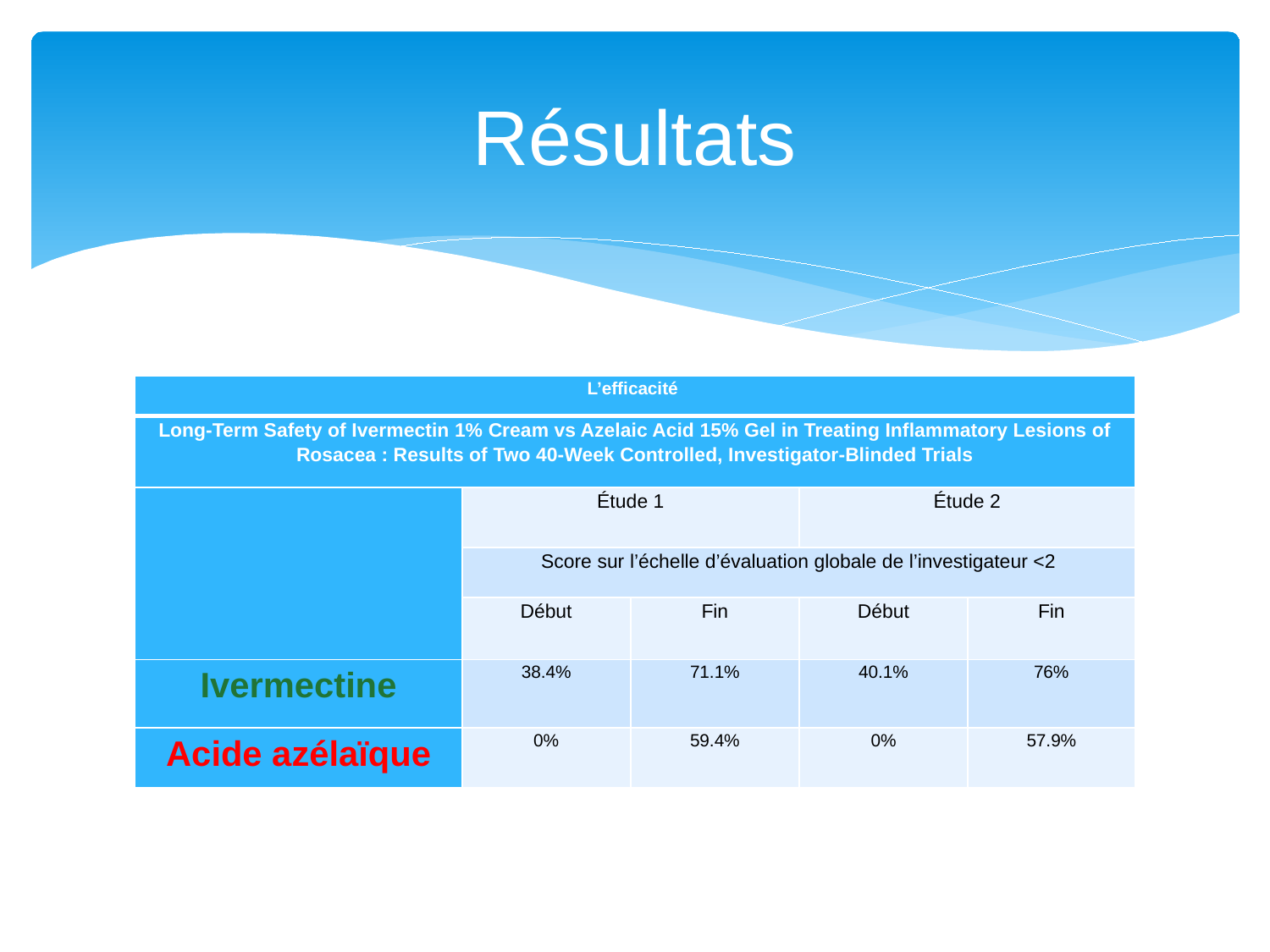

# Résultats
| L’efficacité |  |  |  |  |
| --- | --- | --- | --- | --- |
| Long-Term Safety of Ivermectin 1% Cream vs Azelaic Acid 15% Gel in Treating Inflammatory Lesions of Rosacea : Results of Two 40-Week Controlled, Investigator-Blinded Trials |  |  |  |  |
|  | Étude 1 |  | Étude 2 |  |
|  | Score sur l’échelle d’évaluation globale de l’investigateur <2 |  |  |  |
|  | Début | Fin | Début | Fin |
| Ivermectine | 38.4% | 71.1% | 40.1% | 76% |
| Acide azélaïque | 0% | 59.4% | 0% | 57.9% |